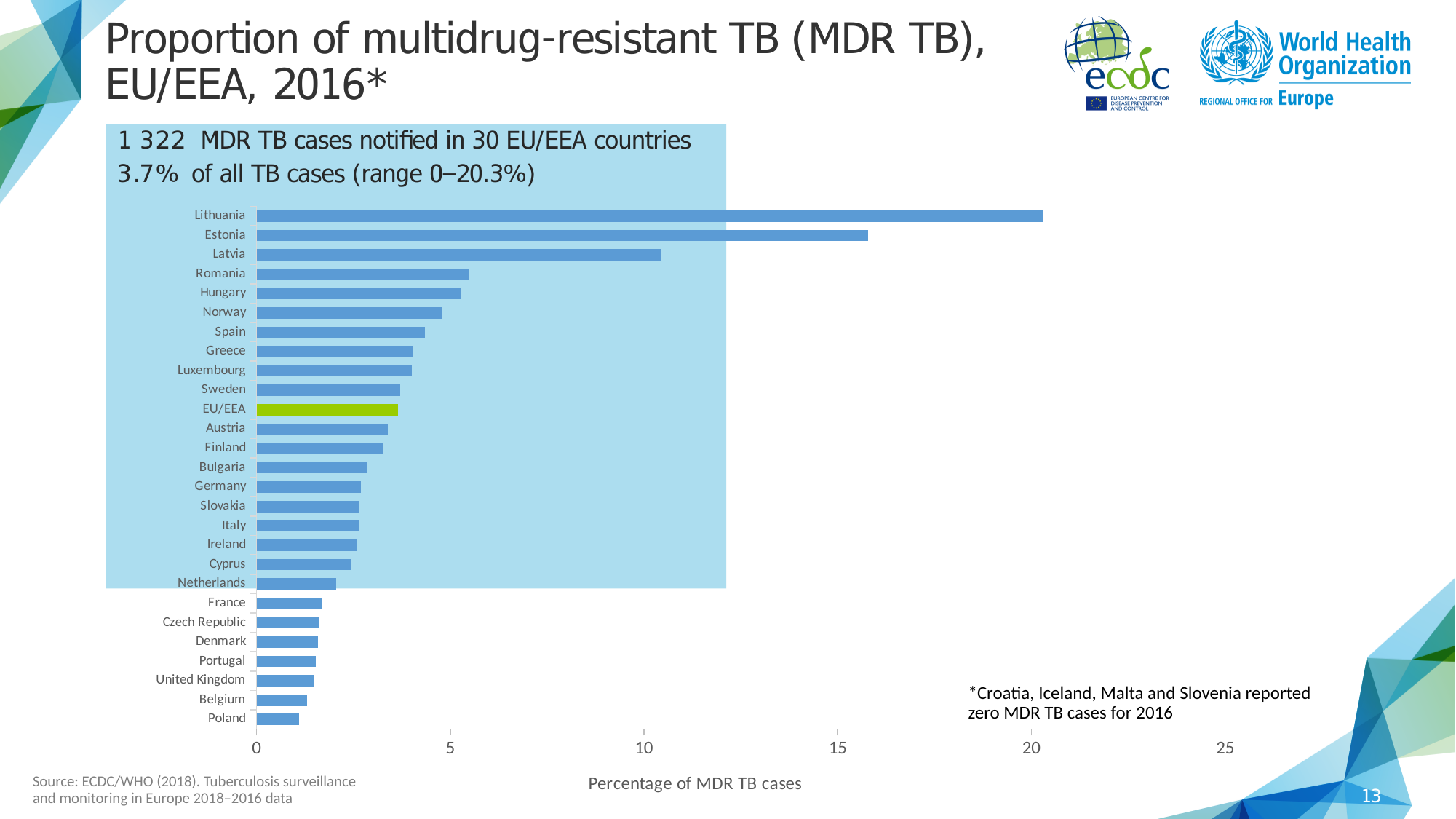

# Proportion of multidrug-resistant TB (MDR TB), EU/EEA, 2016*
1 322  MDR TB cases notified in 30 EU/EEA countries
3.7% of all TB cases (range 0–20.3%)

### Chart

| Category |  |
|---|---|
| Poland | 1.09 |
| Belgium | 1.3 |
| United Kingdom | 1.48 |
| Portugal | 1.52 |
| Denmark | 1.59 |
| Czech Republic | 1.63 |
| France | 1.69 |
| Netherlands | 2.06 |
| Cyprus | 2.44 |
| Ireland | 2.6 |
| Italy | 2.63 |
| Slovakia | 2.65 |
| Germany | 2.69 |
| Bulgaria | 2.84 |
| Finland | 3.28 |
| Austria | 3.38 |
| EU/EEA | 3.66 |
| Sweden | 3.7 |
| Luxembourg | 4.0 |
| Greece | 4.03 |
| Spain | 4.35 |
| Norway | 4.8 |
| Hungary | 5.29 |
| Romania | 5.49 |
| Latvia | 10.45 |
| Estonia | 15.79 |
| Lithuania | 20.32 |
*Croatia, Iceland, Malta and Slovenia reported zero MDR TB cases for 2016
Source: ECDC/WHO (2018). Tuberculosis surveillance and monitoring in Europe 2018–2016 data

13